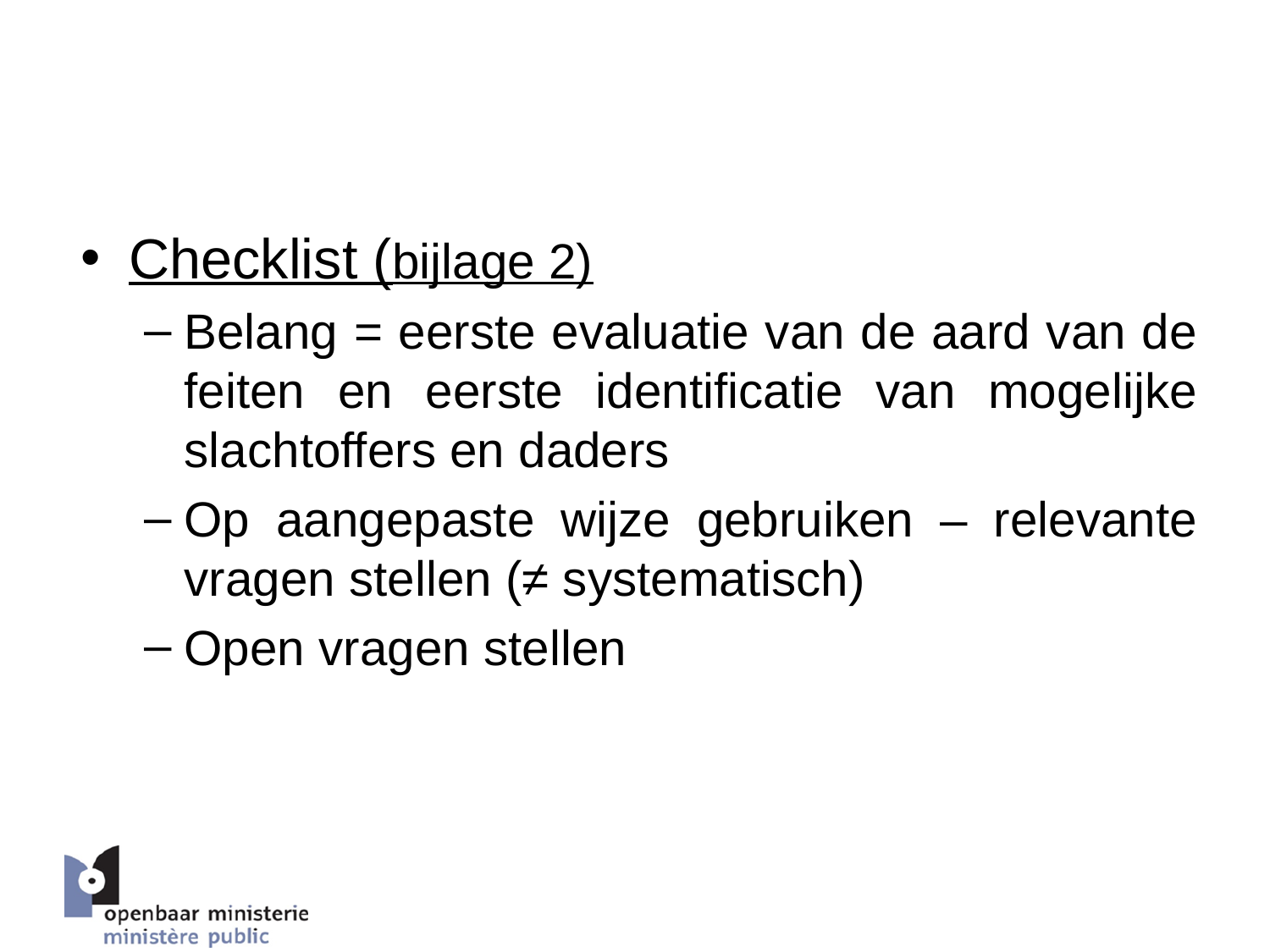

# 4. Behandeling van eergerelateerd geweld – politiewerk
Checklist (bijlage 2)
Belang = eerste evaluatie van de aard van de feiten en eerste identificatie van mogelijke slachtoffers en daders
Op aangepaste wijze gebruiken – relevante vragen stellen (≠ systematisch)
Open vragen stellen